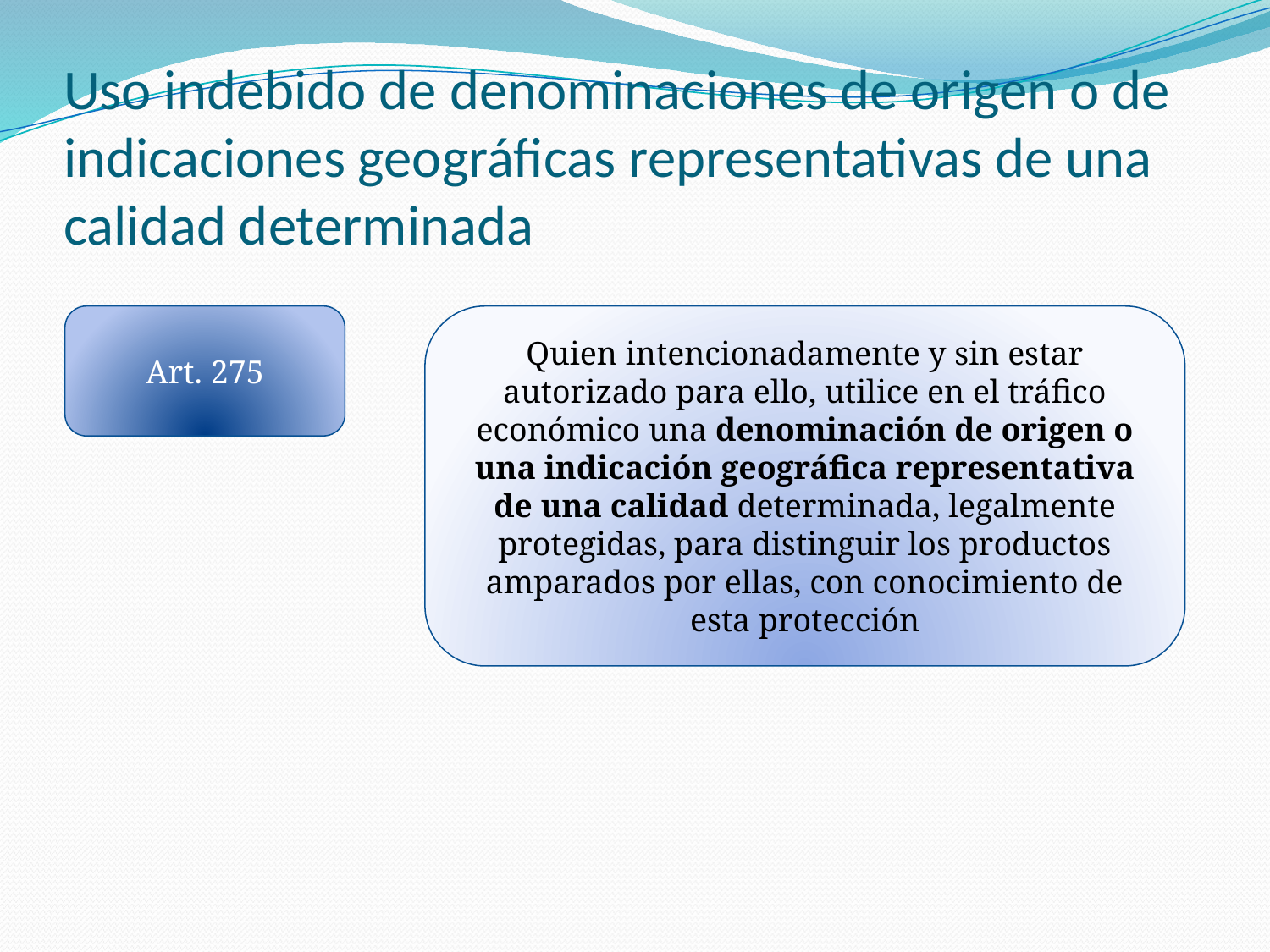

# Uso indebido de denominaciones de origen o de indicaciones geográficas representativas de una calidad determinada
Art. 275
Quien intencionadamente y sin estar autorizado para ello, utilice en el tráfico económico una denominación de origen o una indicación geográfica representativa de una calidad determinada, legalmente protegidas, para distinguir los productos amparados por ellas, con conocimiento de esta protección